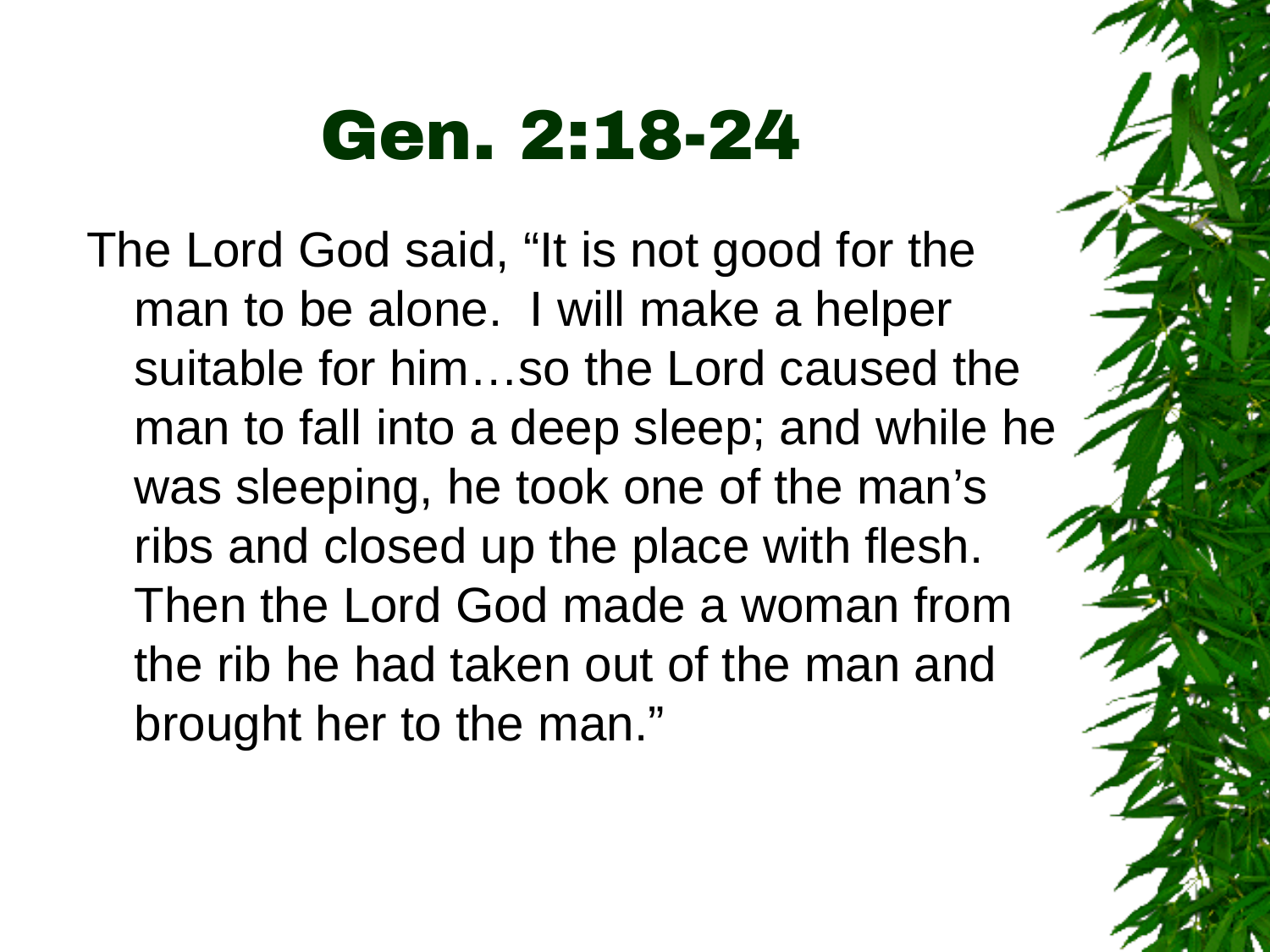

# Gen. 2:18-24
The Lord God said, “It is not good for the man to be alone.  I will make a helper suitable for him…so the Lord caused the man to fall into a deep sleep; and while he was sleeping, he took one of the man’s ribs and closed up the place with flesh. Then the Lord God made a woman from the rib he had taken out of the man and brought her to the man.”